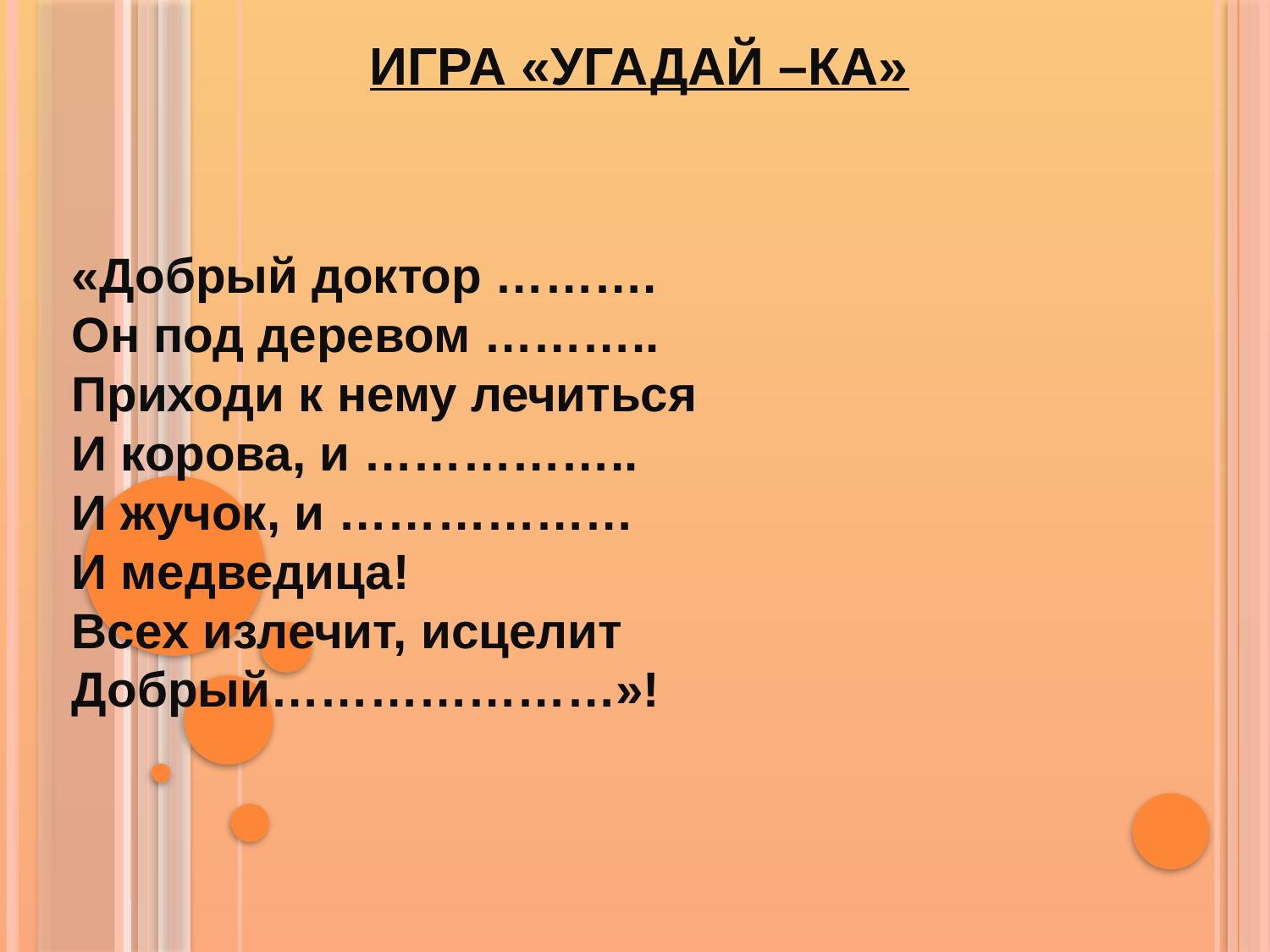

# Игра «Угадай –ка»
«Добрый доктор ……….
Он под деревом ………..
Приходи к нему лечиться
И корова, и ……………..
И жучок, и ………………
И медведица!
Всех излечит, исцелит
Добрый…………………»!